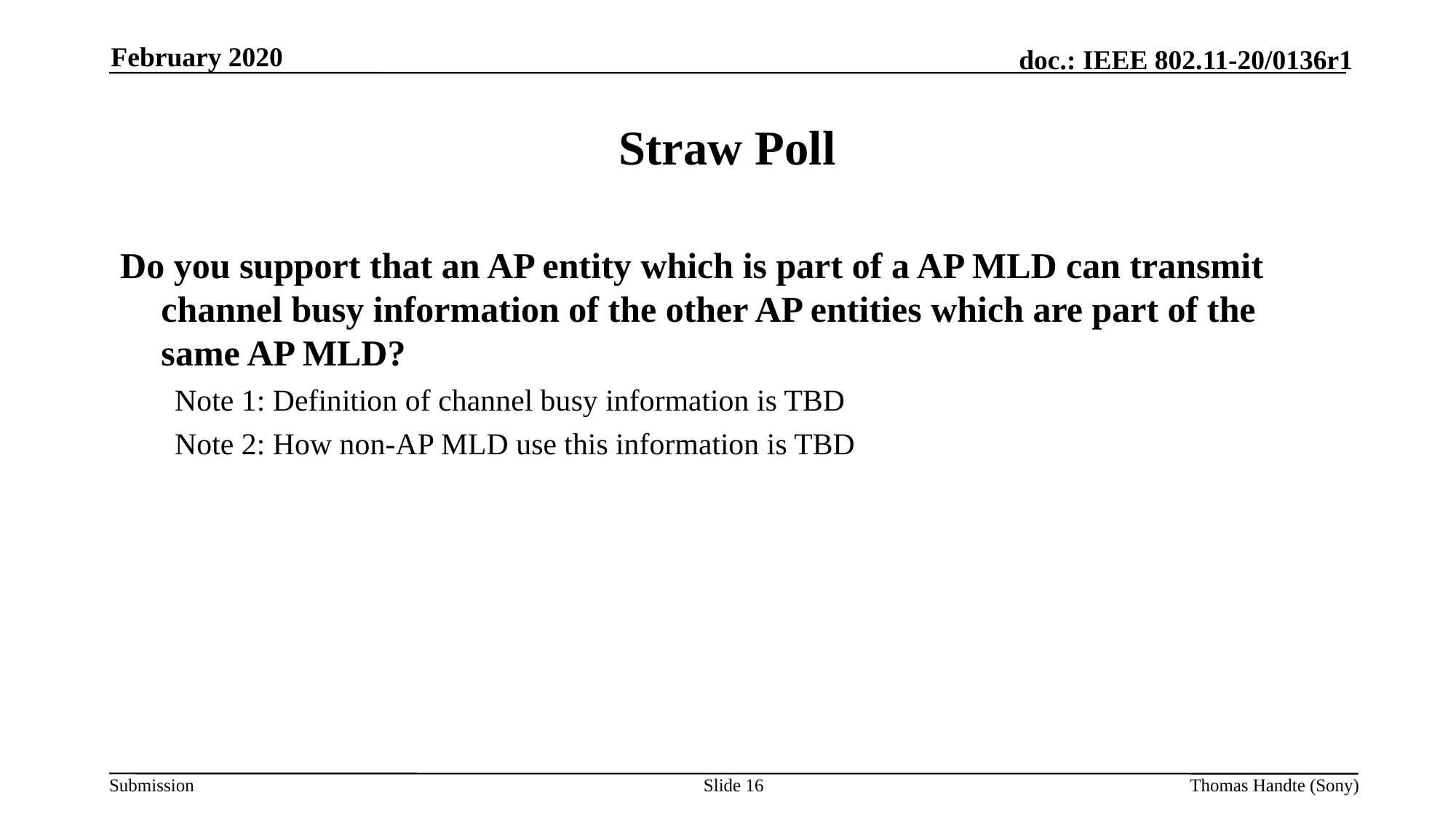

February 2020
# Straw Poll
Do you support that an AP entity which is part of a AP MLD can transmit channel busy information of the other AP entities which are part of the same AP MLD?
Note 1: Definition of channel busy information is TBD
Note 2: How non-AP MLD use this information is TBD
Slide 16
Thomas Handte (Sony)